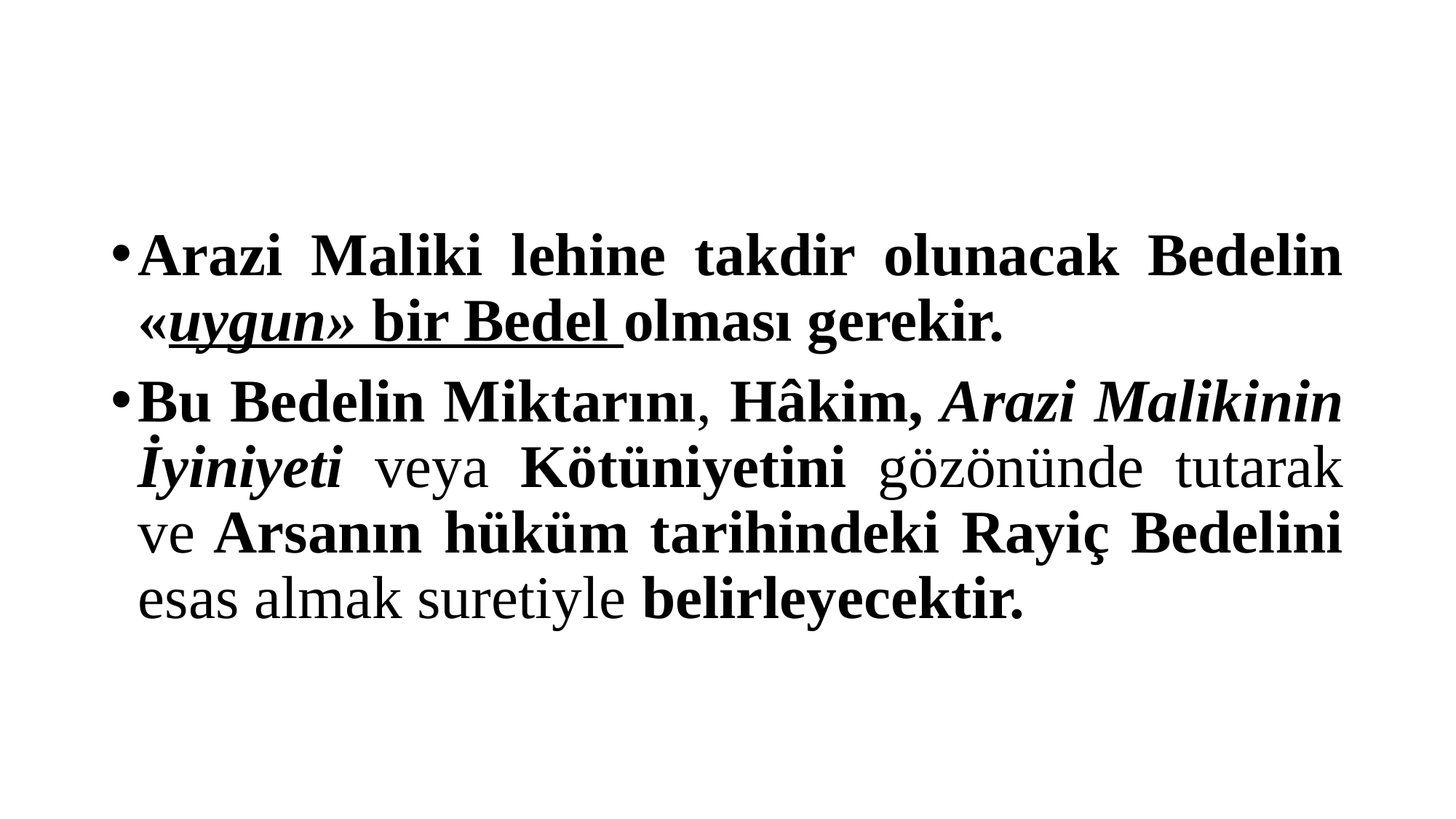

#
Arazi Maliki lehine takdir olunacak Bedelin «uygun» bir Bedel olması gerekir.
Bu Bedelin Miktarını, Hâkim, Arazi Malikinin İyiniyeti veya Kötüniyetini gözönünde tutarak ve Arsanın hüküm tarihindeki Rayiç Bedelini esas almak suretiyle belirleyecektir.